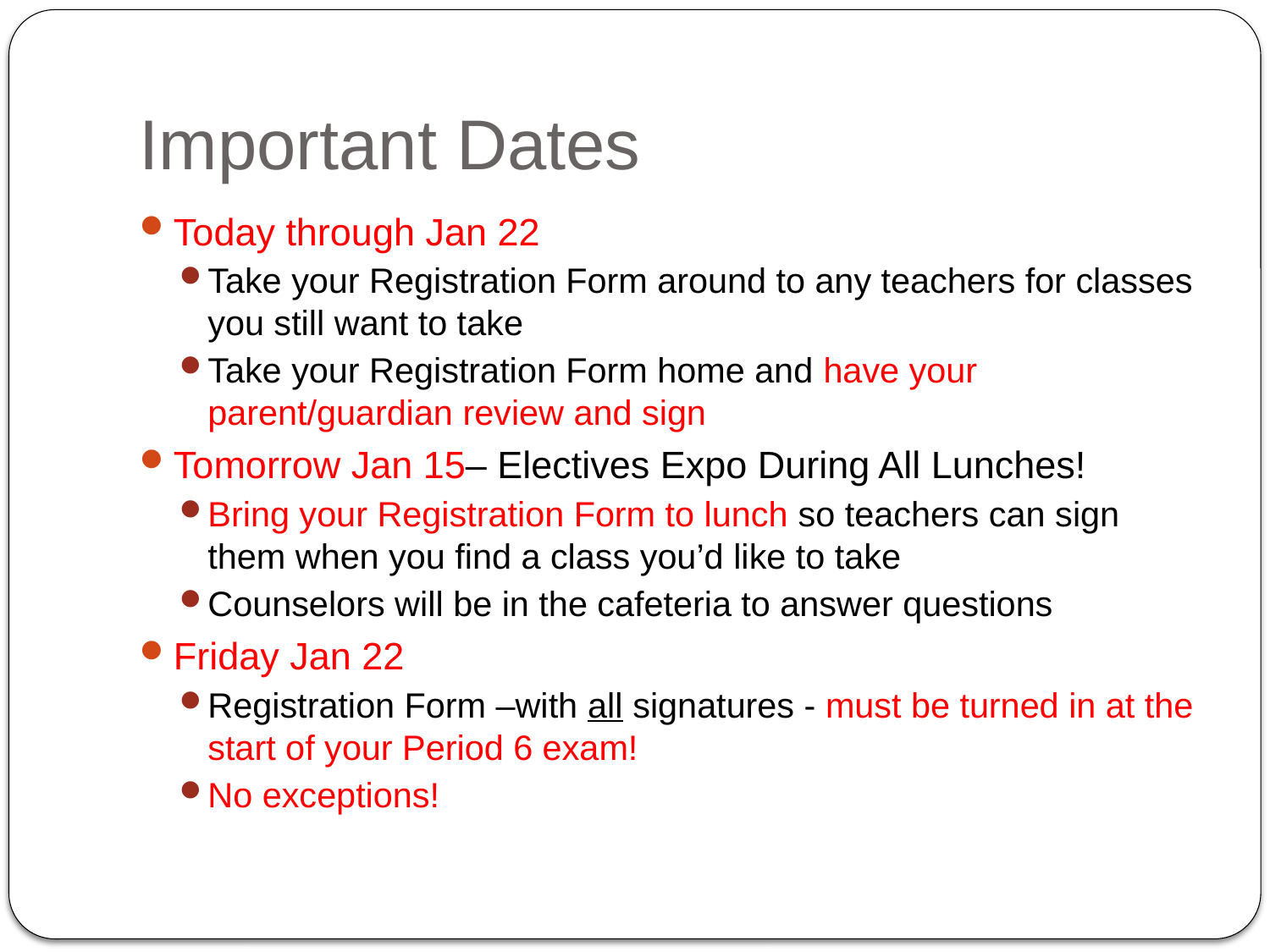

# Important Dates
Today through Jan 22
Take your Registration Form around to any teachers for classes you still want to take
Take your Registration Form home and have your parent/guardian review and sign
Tomorrow Jan 15– Electives Expo During All Lunches!
Bring your Registration Form to lunch so teachers can sign them when you find a class you’d like to take
Counselors will be in the cafeteria to answer questions
Friday Jan 22
Registration Form –with all signatures - must be turned in at the start of your Period 6 exam!
No exceptions!